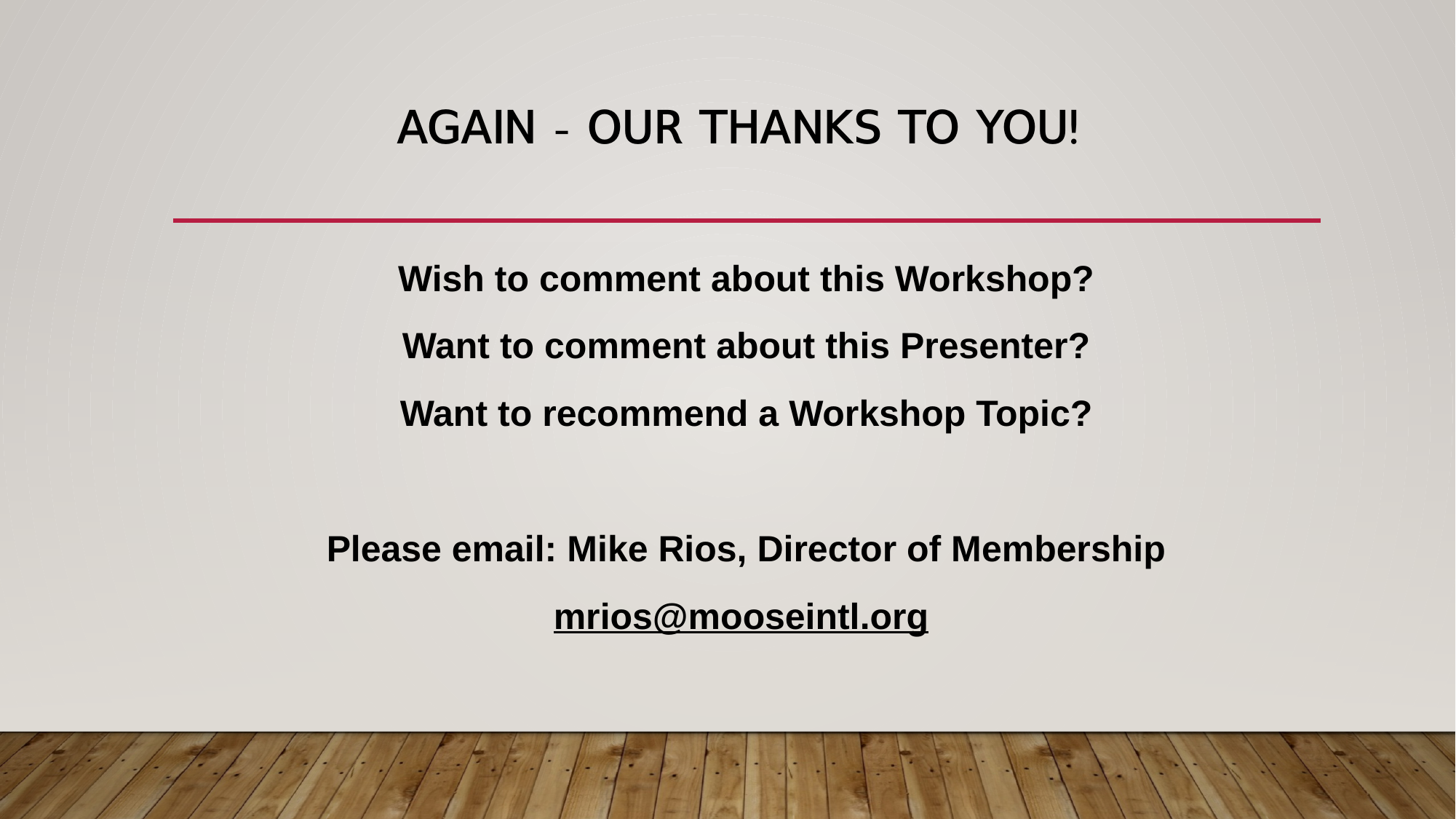

# Again - Our thanks to you!
Wish to comment about this Workshop?
Want to comment about this Presenter?
Want to recommend a Workshop Topic?

Please email: Mike Rios, Director of Membership
mrios@mooseintl.org